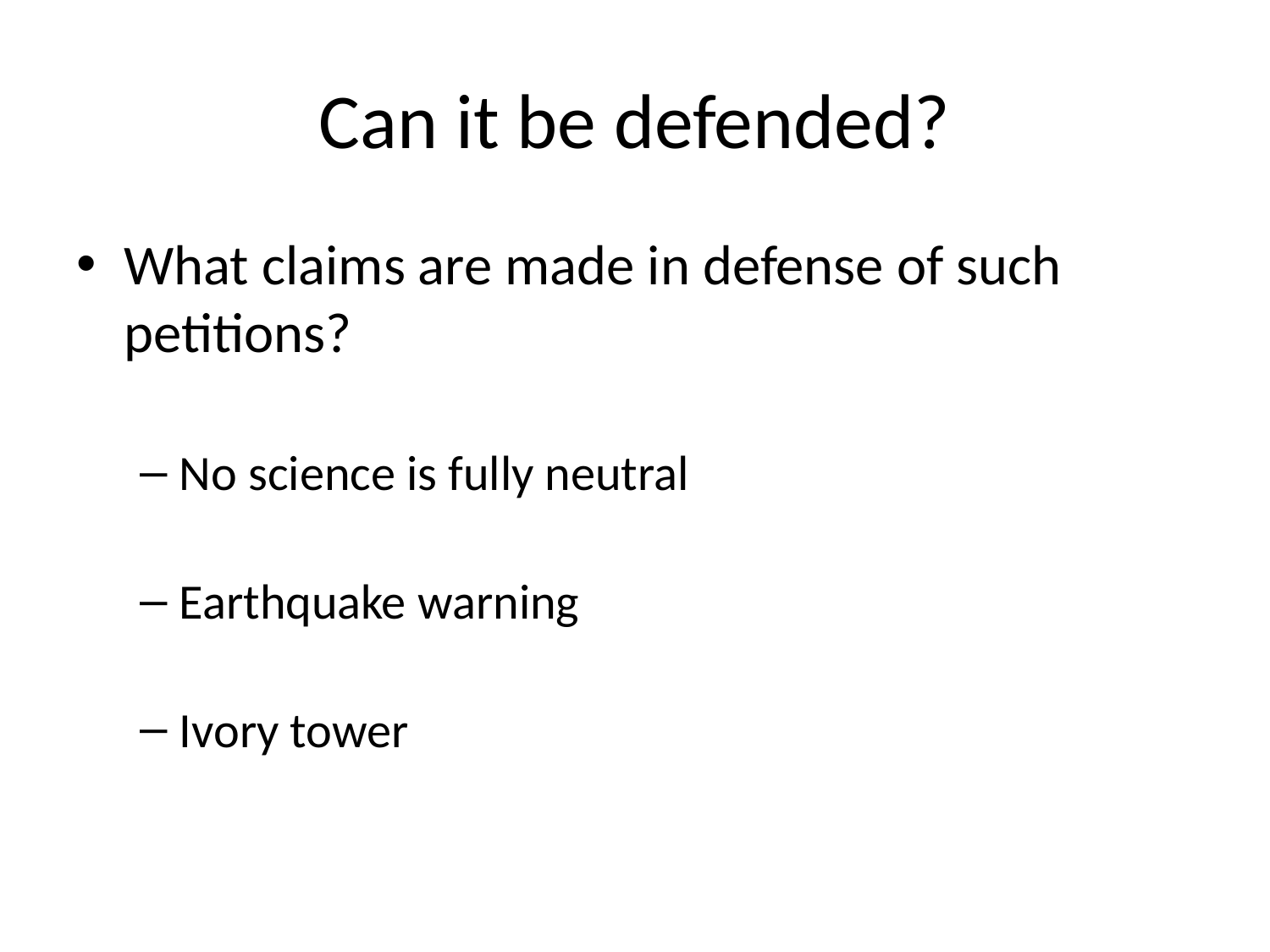

# Can it be defended?
What claims are made in defense of such petitions?
No science is fully neutral
Earthquake warning
Ivory tower